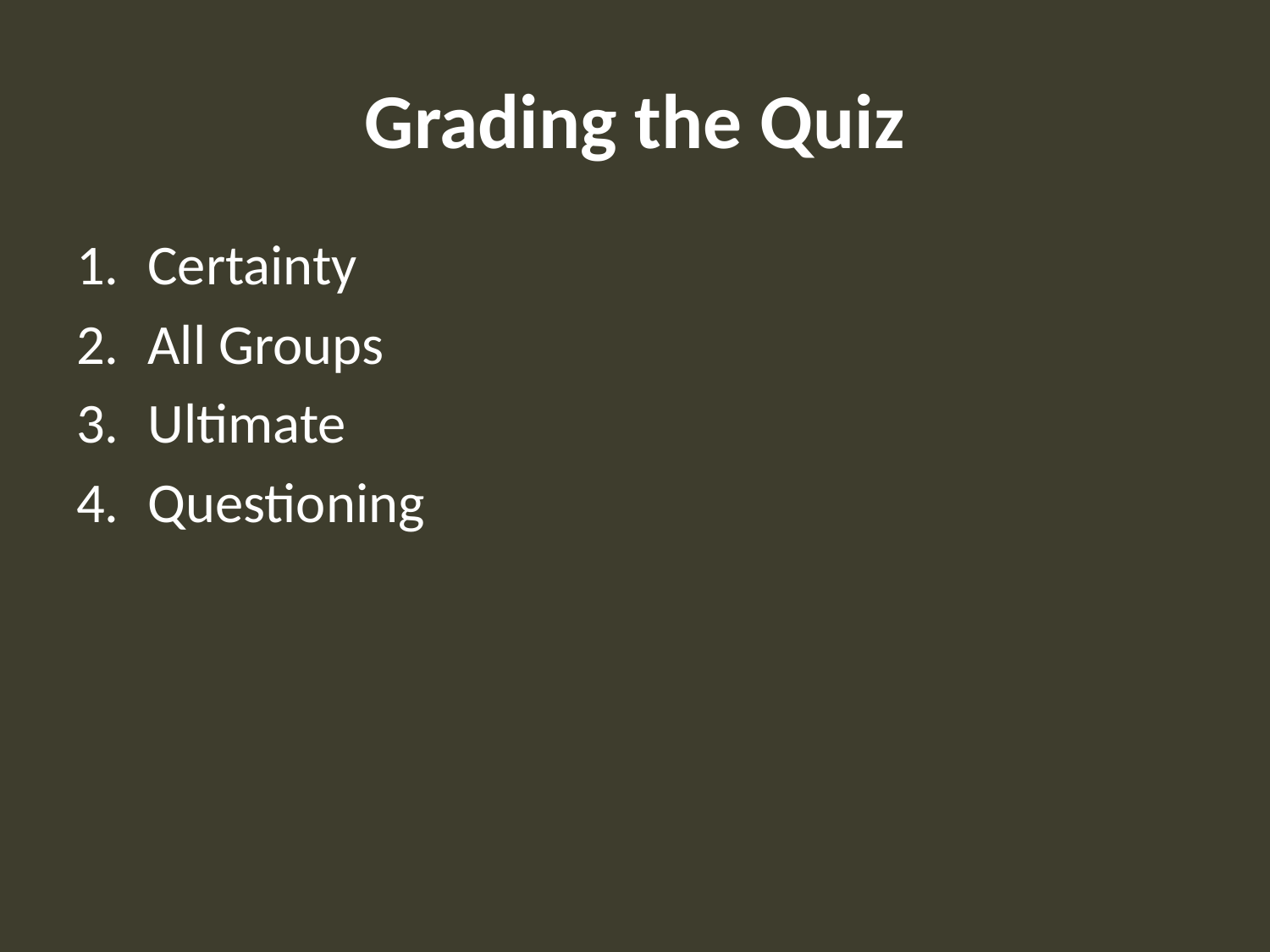

# Grading the Quiz
Certainty
All Groups
Ultimate
Questioning